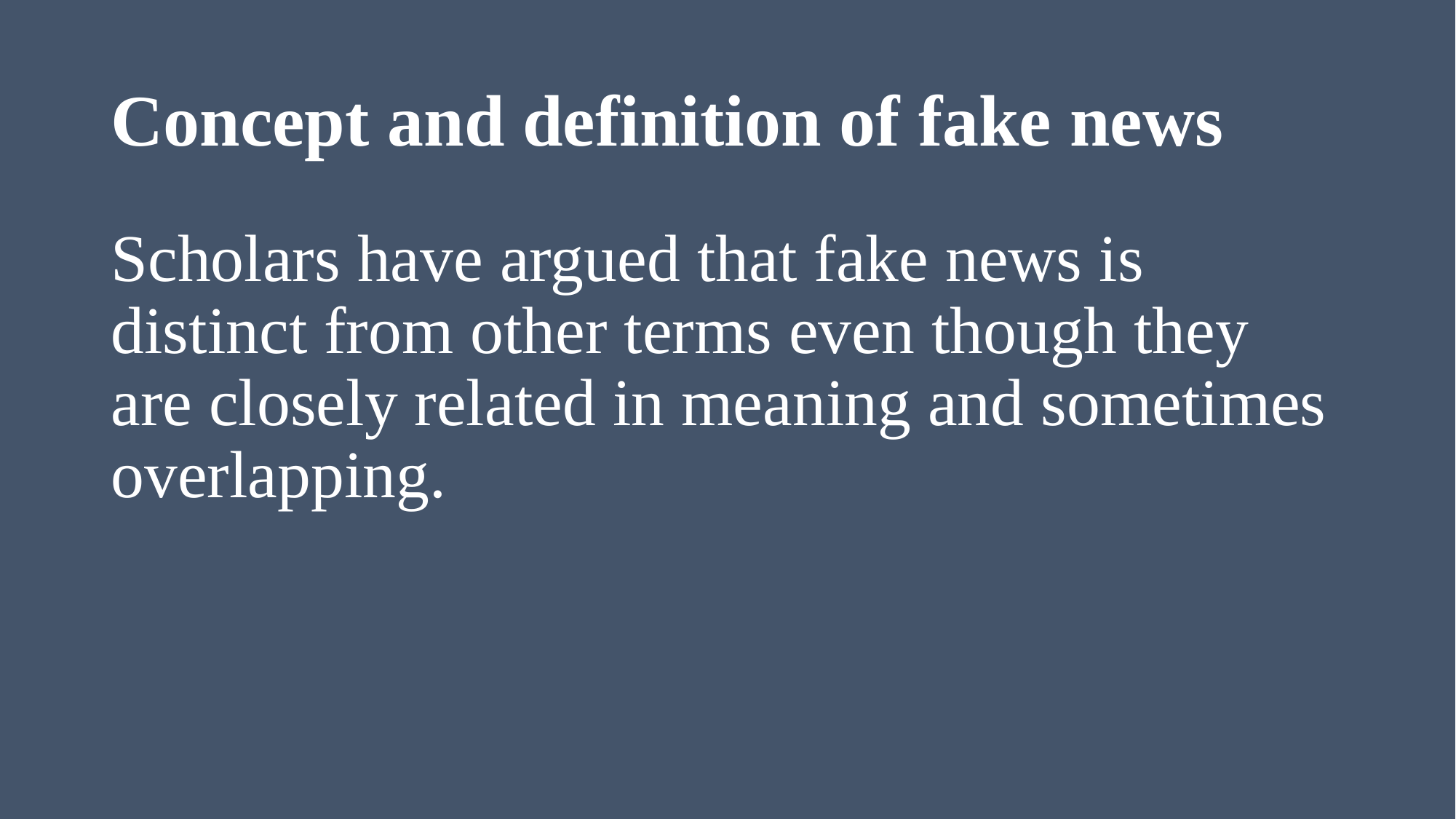

# Concept and definition of fake news
Scholars have argued that fake news is distinct from other terms even though they are closely related in meaning and sometimes overlapping.